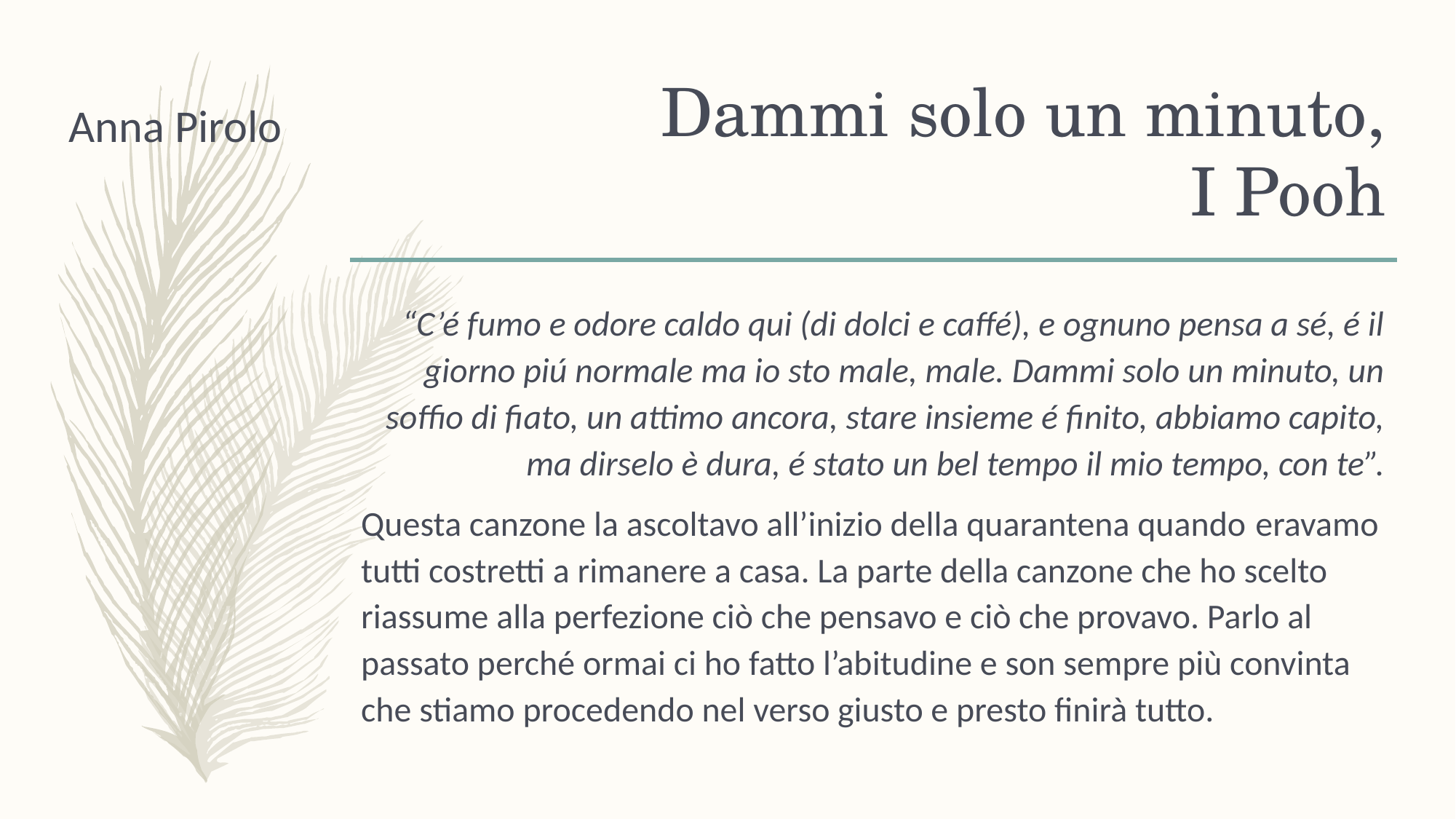

# Dammi solo un minuto, I Pooh
Anna Pirolo
“C’é fumo e odore caldo qui (di dolci e caffé), e ognuno pensa a sé, é il giorno piú normale ma io sto male, male. Dammi solo un minuto, un soffio di fiato, un attimo ancora, stare insieme é finito, abbiamo capito, ma dirselo è dura, é stato un bel tempo il mio tempo, con te”.
Questa canzone la ascoltavo all’inizio della quarantena quando eravamo tutti costretti a rimanere a casa. La parte della canzone che ho scelto riassume alla perfezione ciò che pensavo e ciò che provavo. Parlo al passato perché ormai ci ho fatto l’abitudine e son sempre più convinta che stiamo procedendo nel verso giusto e presto finirà tutto.